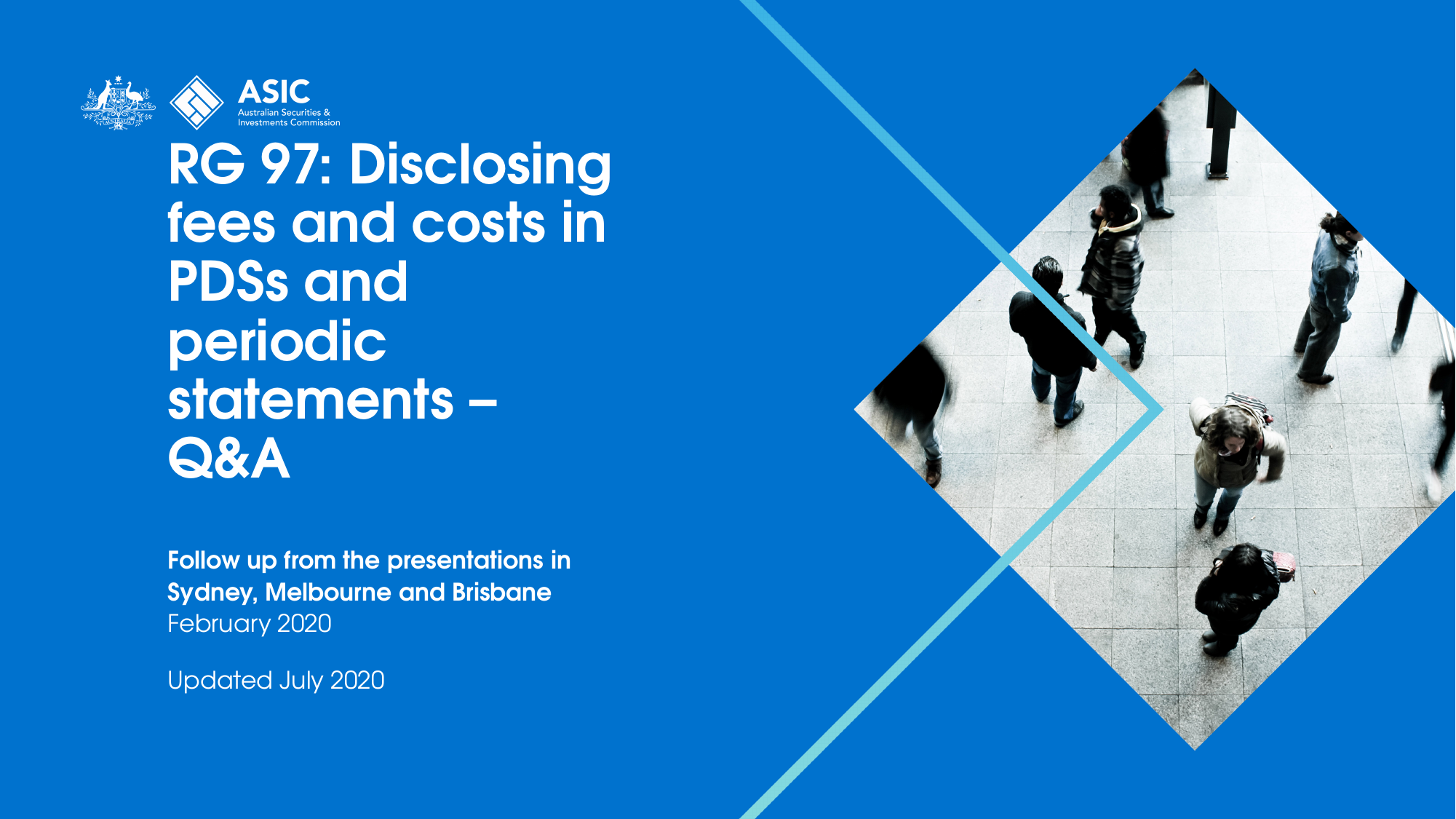

# RG 97: Disclosing fees and costs in PDSs and periodic statements – Q&A
Follow up from the presentations in Sydney, Melbourne and Brisbane
February 2020
Updated July 2020